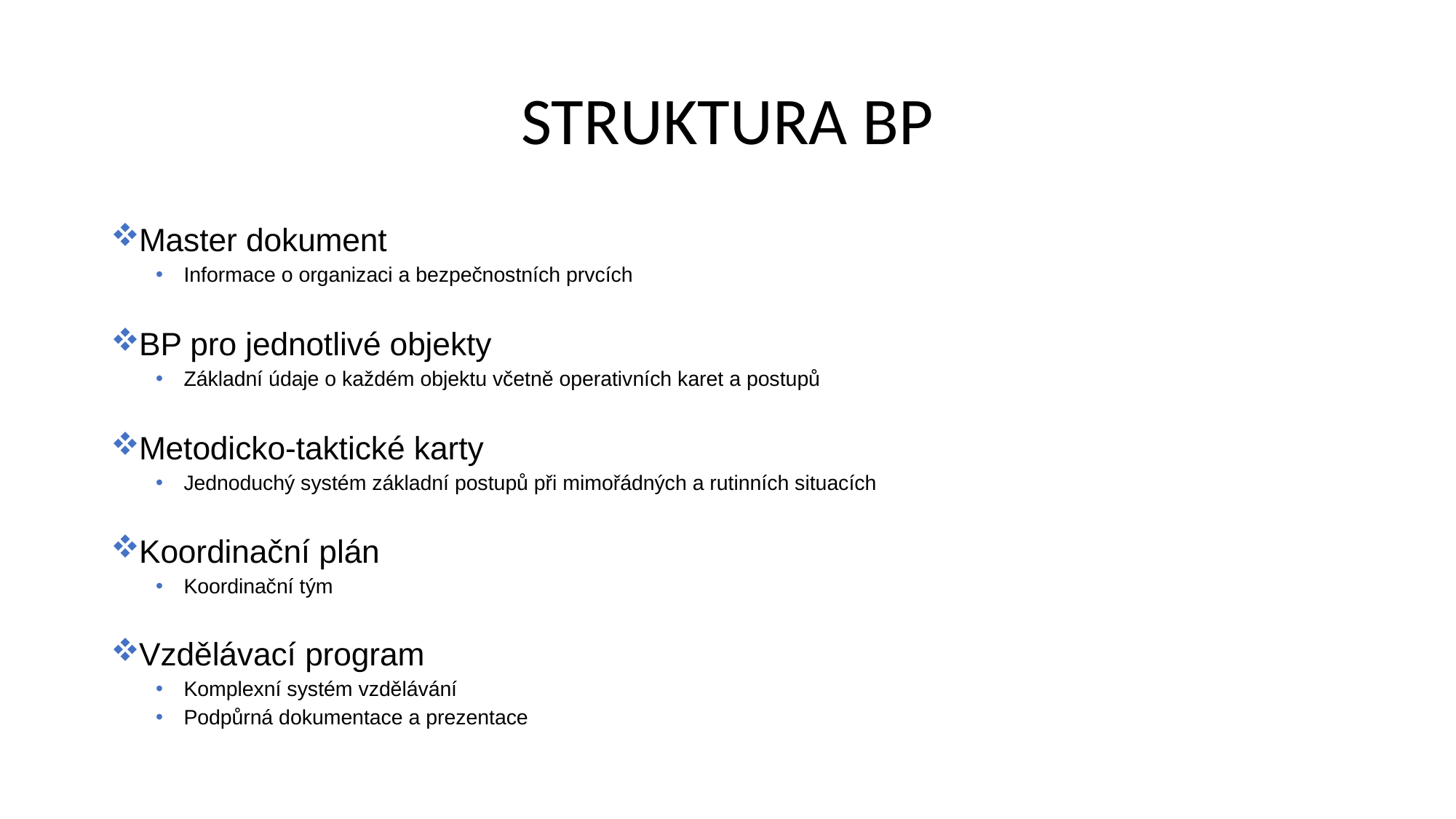

# STRUKTURA BP
Master dokument
Informace o organizaci a bezpečnostních prvcích

BP pro jednotlivé objekty
Základní údaje o každém objektu včetně operativních karet a postupů

Metodicko-taktické karty
Jednoduchý systém základní postupů při mimořádných a rutinních situacích

Koordinační plán
Koordinační tým

Vzdělávací program
Komplexní systém vzdělávání
Podpůrná dokumentace a prezentace